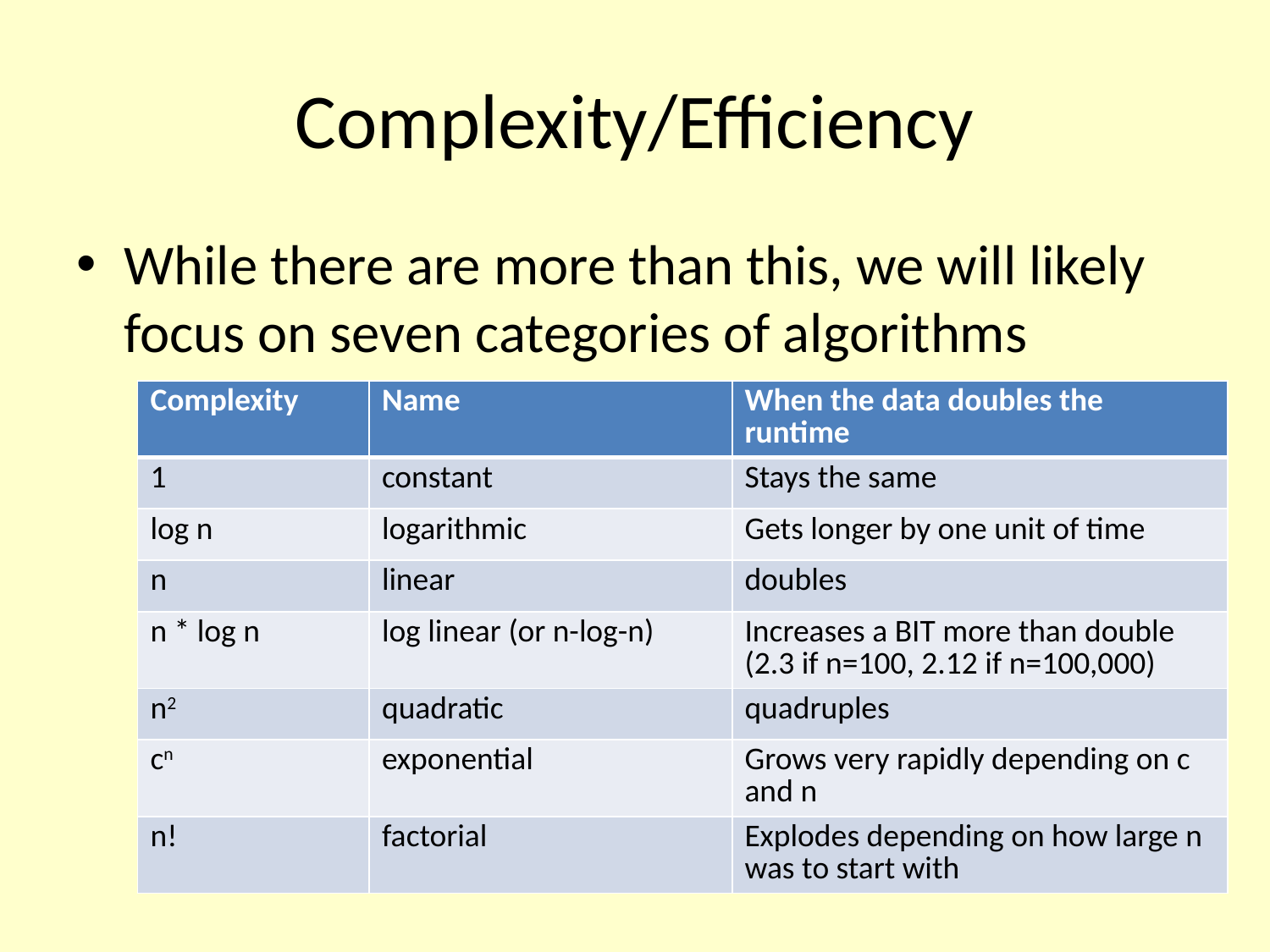

# Complexity/Efficiency
While there are more than this, we will likely focus on seven categories of algorithms

| Complexity | Name | When the data doubles the runtime |
| --- | --- | --- |
| 1 | constant | Stays the same |
| log n | logarithmic | Gets longer by one unit of time |
| n | linear | doubles |
| n \* log n | log linear (or n-log-n) | Increases a BIT more than double (2.3 if n=100, 2.12 if n=100,000) |
| n2 | quadratic | quadruples |
| cn | exponential | Grows very rapidly depending on c and n |
| n! | factorial | Explodes depending on how large n was to start with |